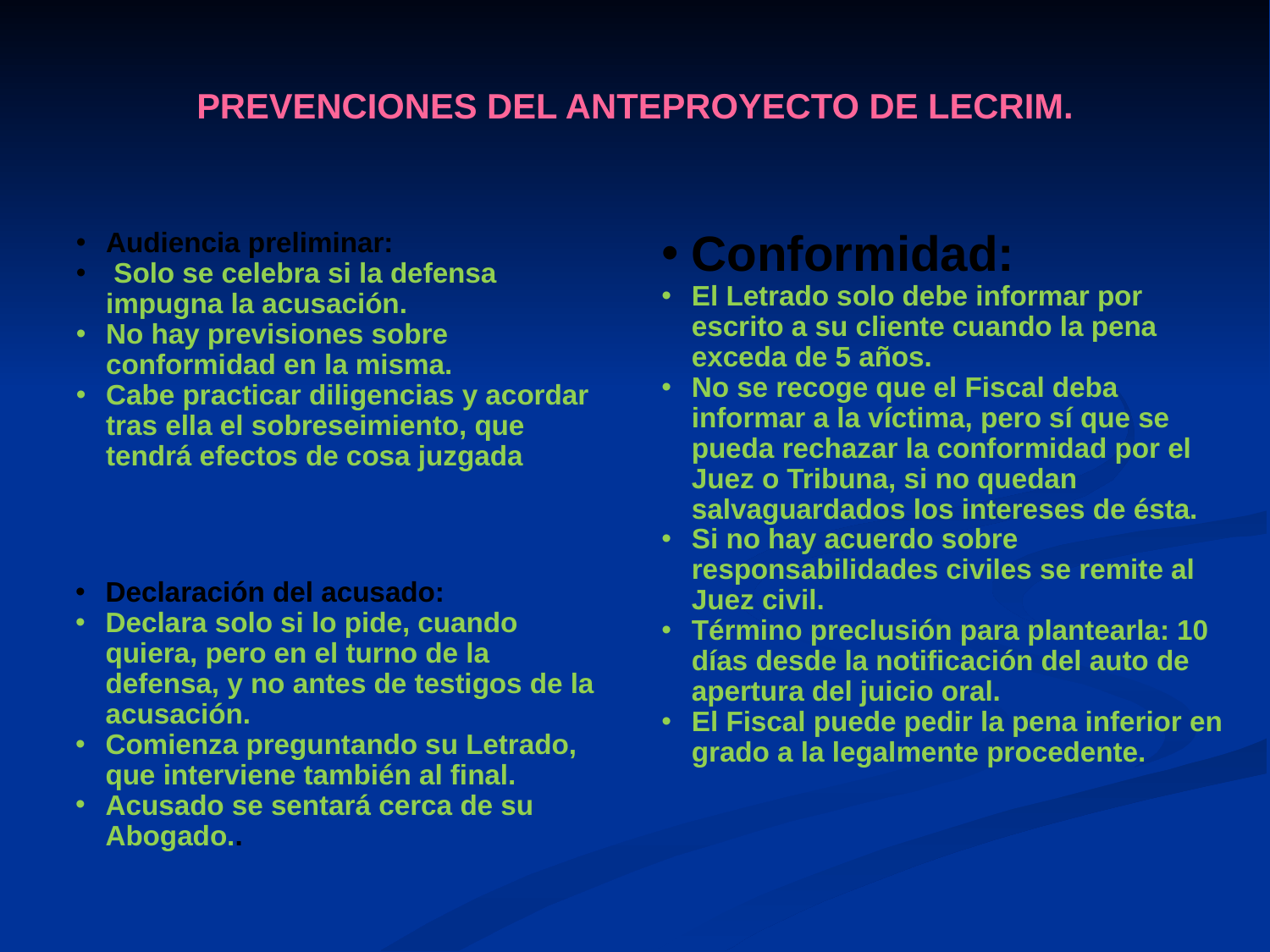

PREVENCIONES DEL ANTEPROYECTO DE LECRIM.
Audiencia preliminar:
 Solo se celebra si la defensa impugna la acusación.
No hay previsiones sobre conformidad en la misma.
Cabe practicar diligencias y acordar tras ella el sobreseimiento, que tendrá efectos de cosa juzgada
Conformidad:
El Letrado solo debe informar por escrito a su cliente cuando la pena exceda de 5 años.
No se recoge que el Fiscal deba informar a la víctima, pero sí que se pueda rechazar la conformidad por el Juez o Tribuna, si no quedan salvaguardados los intereses de ésta.
Si no hay acuerdo sobre responsabilidades civiles se remite al Juez civil.
Término preclusión para plantearla: 10 días desde la notificación del auto de apertura del juicio oral.
El Fiscal puede pedir la pena inferior en grado a la legalmente procedente.

Declaración del acusado:
Declara solo si lo pide, cuando quiera, pero en el turno de la defensa, y no antes de testigos de la acusación.
Comienza preguntando su Letrado, que interviene también al final.
Acusado se sentará cerca de su Abogado..